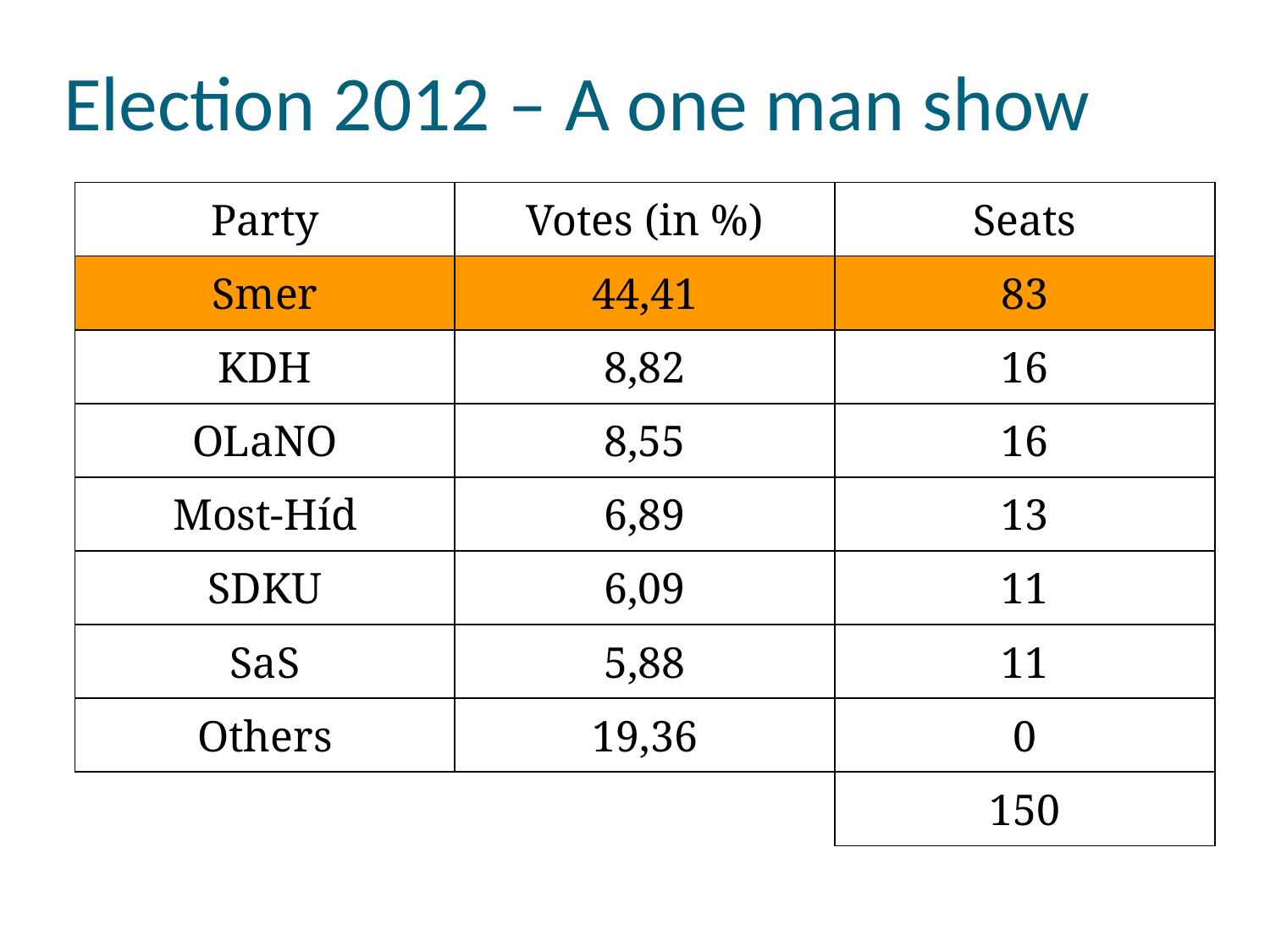

# Election 2012 – A one man show
| Party | Votes (in %) | Seats |
| --- | --- | --- |
| Smer | 44,41 | 83 |
| KDH | 8,82 | 16 |
| OLaNO | 8,55 | 16 |
| Most-Híd | 6,89 | 13 |
| SDKU | 6,09 | 11 |
| SaS | 5,88 | 11 |
| Others | 19,36 | 0 |
|  |  | 150 |